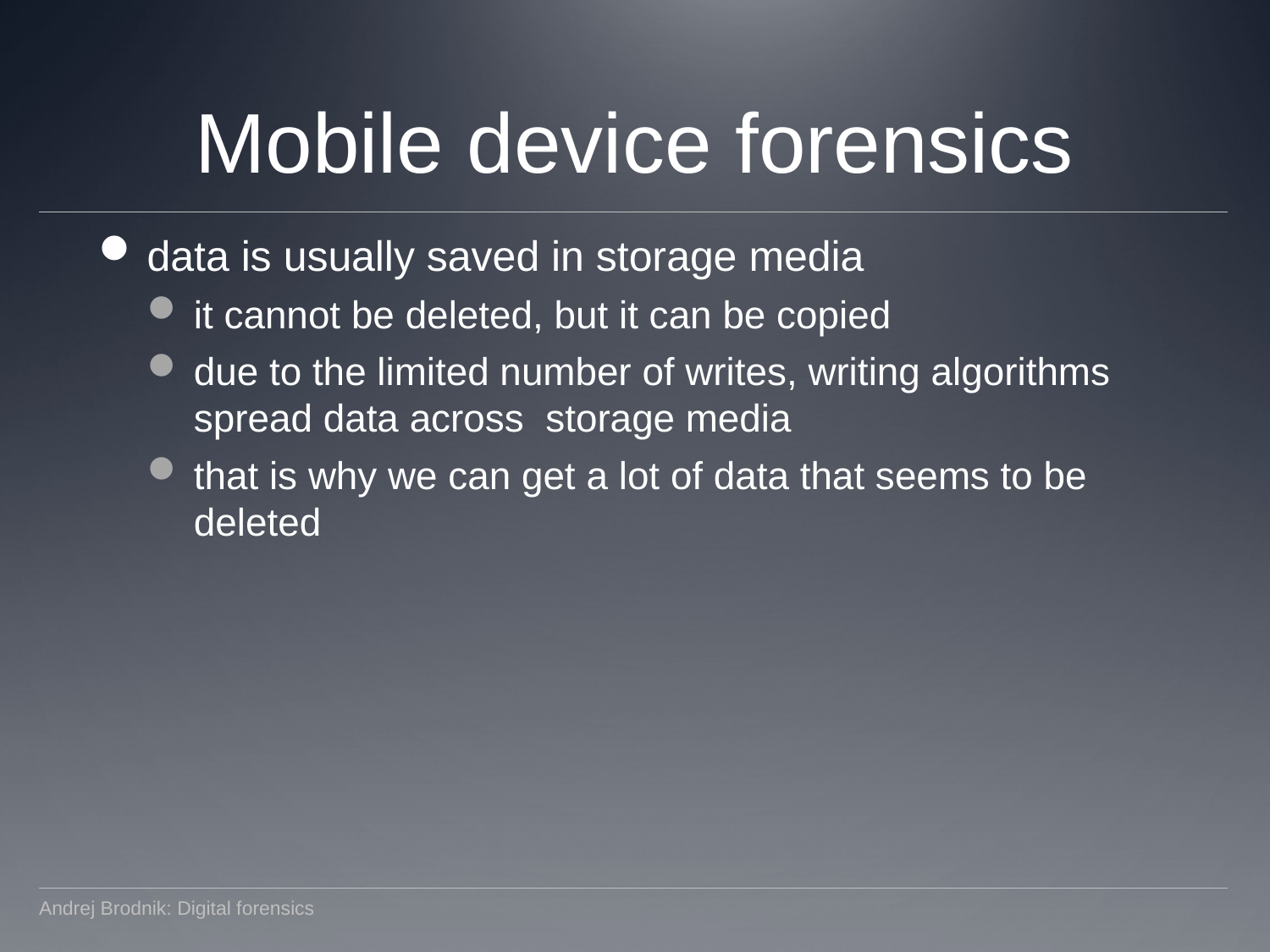

# Mobile device forensics
data is usually saved in storage media
it cannot be deleted, but it can be copied
due to the limited number of writes, writing algorithms spread data across  storage media
that is why we can get a lot of data that seems to be deleted

Andrej Brodnik: Digital forensics